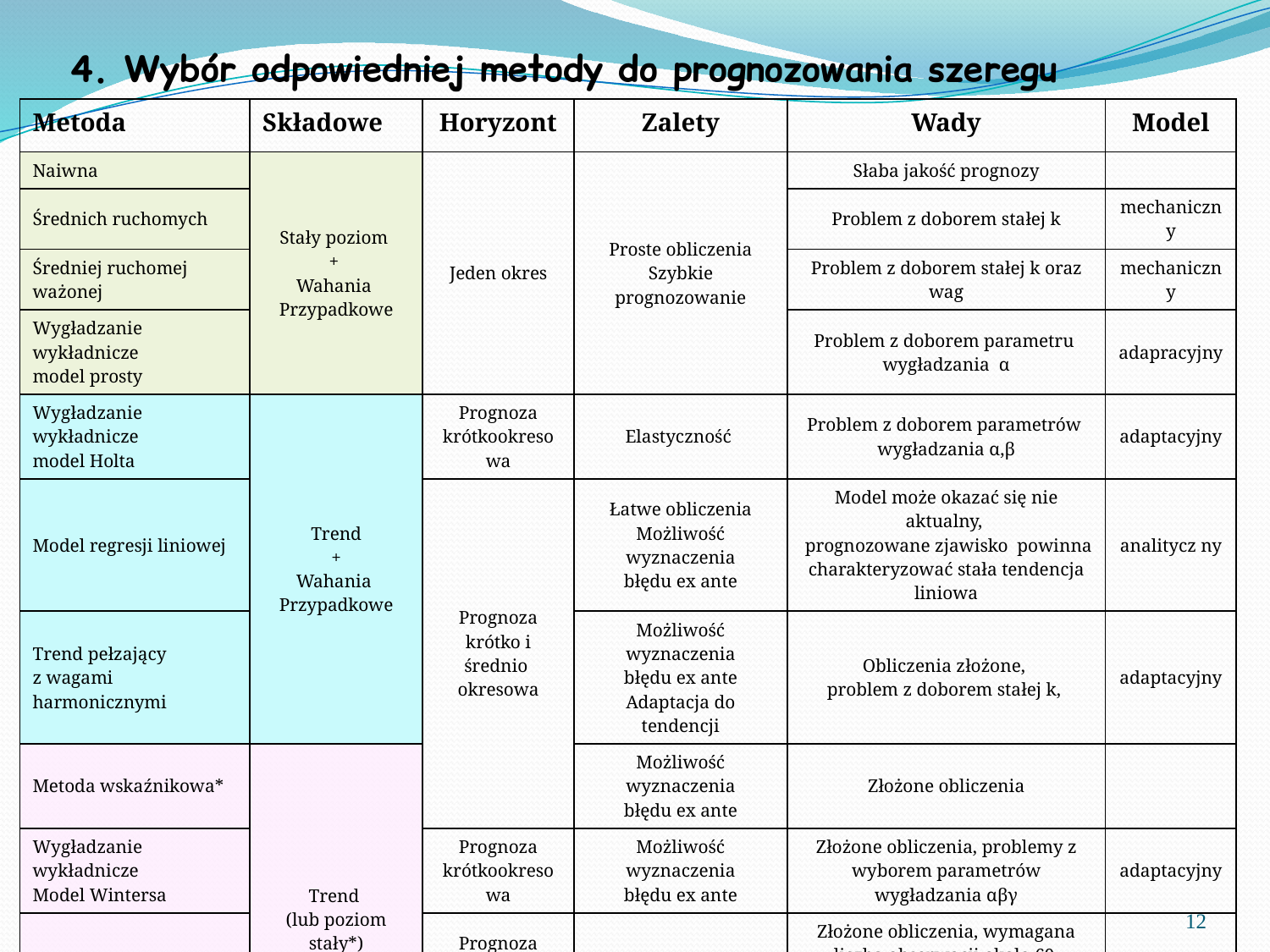

4. Wybór odpowiedniej metody do prognozowania szeregu
| Metoda | Składowe | Horyzont | Zalety | Wady | Model |
| --- | --- | --- | --- | --- | --- |
| Naiwna | Stały poziom + Wahania Przypadkowe | Jeden okres | Proste obliczenia Szybkie prognozowanie | Słaba jakość prognozy |  |
| Średnich ruchomych |  |  |  | Problem z doborem stałej k | mechaniczny |
| Średniej ruchomej ważonej |  |  |  | Problem z doborem stałej k oraz wag | mechaniczny |
| Wygładzanie wykładnicze model prosty |  |  |  | Problem z doborem parametru wygładzania α | adapracyjny |
| Wygładzanie wykładnicze model Holta | Trend + Wahania Przypadkowe | Prognoza krótkookresowa | Elastyczność | Problem z doborem parametrów wygładzania α,β | adaptacyjny |
| Model regresji liniowej |  | Prognoza krótko i średnio okresowa | Łatwe obliczenia Możliwość wyznaczenia błędu ex ante | Model może okazać się nie aktualny, prognozowane zjawisko powinna charakteryzować stała tendencja liniowa | analitycz ny |
| Trend pełzający z wagami harmonicznymi |  |  | Możliwość wyznaczenia błędu ex ante Adaptacja do tendencji | Obliczenia złożone, problem z doborem stałej k, | adaptacyjny |
| Metoda wskaźnikowa\* | Trend (lub poziom stały\*) + Wahania sezonowe + Wahania Przypadkowe |  | Możliwość wyznaczenia błędu ex ante | Złożone obliczenia |  |
| Wygładzanie wykładnicze Model Wintersa |  | Prognoza krótkookresowa | Możliwość wyznaczenia błędu ex ante | Złożone obliczenia, problemy z wyborem parametrów wygładzania αβγ | adaptacyjny |
| ARIMA\* |  | Prognoza krótko i średnio okresowa | Dobra jakość prognozy | Złożone obliczenia, wymagana liczba obserwacji około 60, problemy z doborem parametrów p,d,q, Wymagana stacjonarność szeregu |  |
| Metoda jednoimiennych\* okresów |  | Prognoza krótkookresowa | Możliwość wyznaczenia błędu ex ante | Problem z doborem parametru α |  |
| Analiza harmoniczna\* |  | Prognoza krótko i średnio okresowa |  | Złożone obliczenia |  |
12